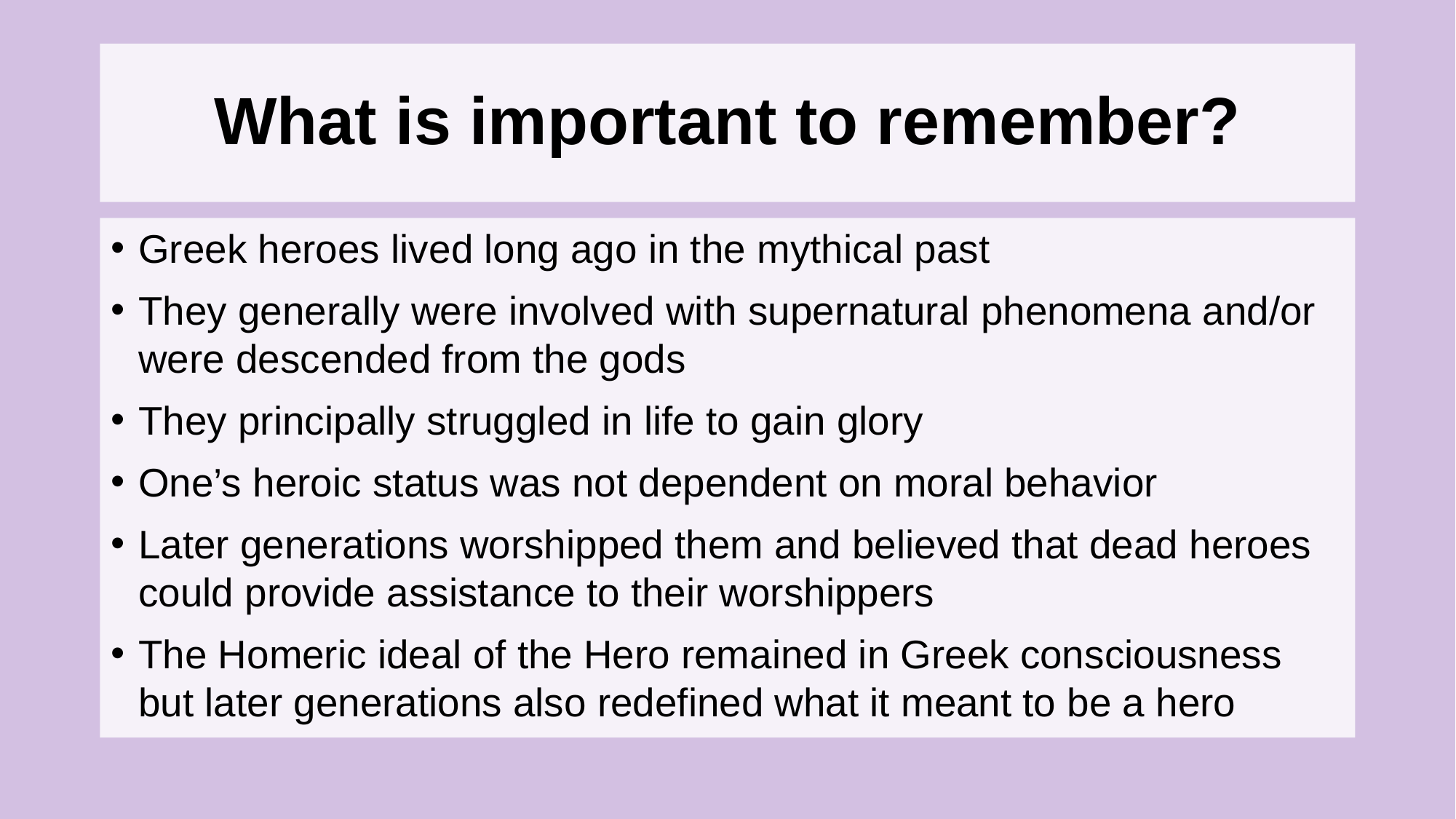

# What is important to remember?
Greek heroes lived long ago in the mythical past
They generally were involved with supernatural phenomena and/or were descended from the gods
They principally struggled in life to gain glory
One’s heroic status was not dependent on moral behavior
Later generations worshipped them and believed that dead heroes could provide assistance to their worshippers
The Homeric ideal of the Hero remained in Greek consciousness but later generations also redefined what it meant to be a hero